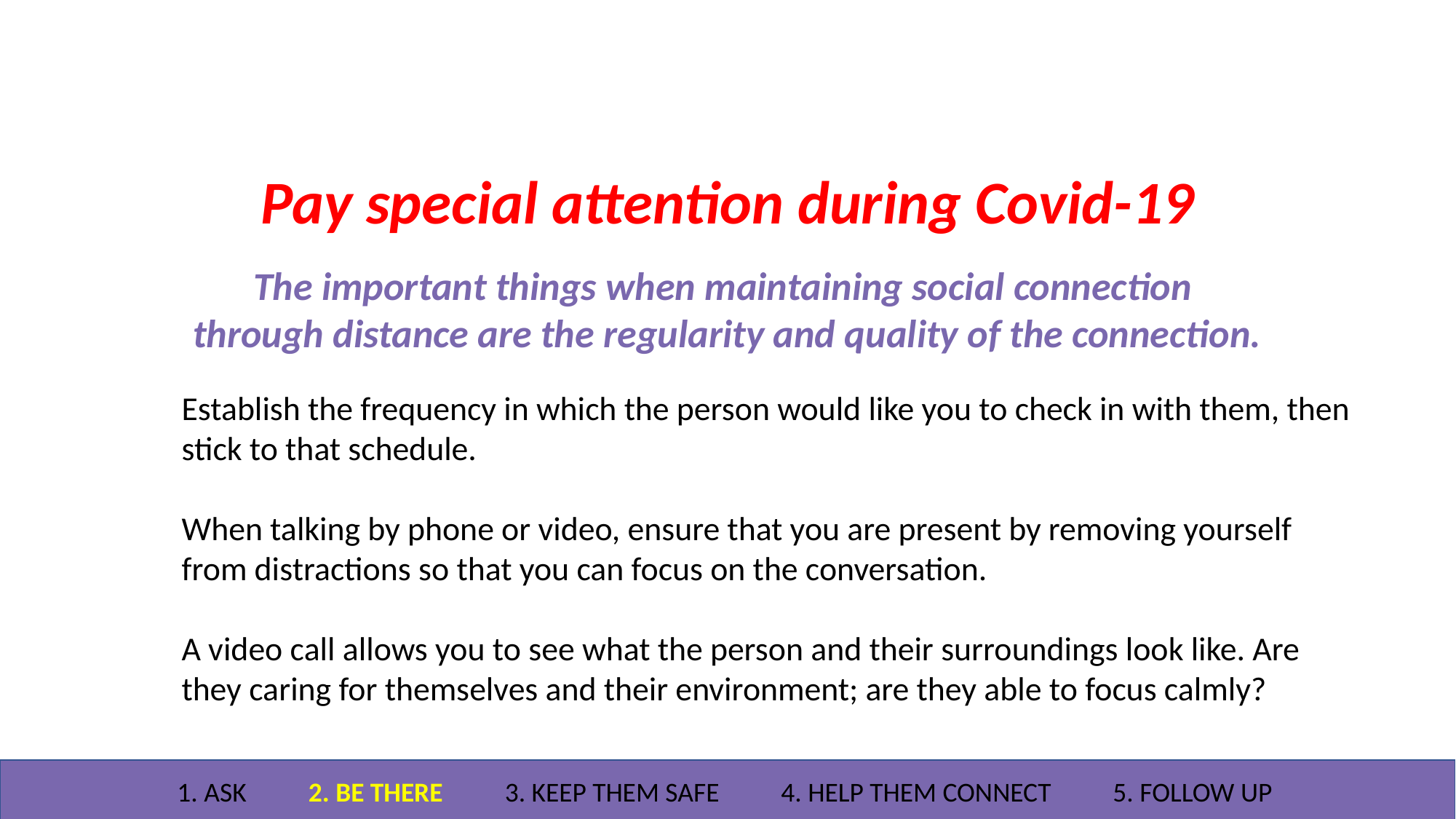

Pay special attention during Covid-19
The important things when maintaining social connection
through distance are the regularity and quality of the connection.
Establish the frequency in which the person would like you to check in with them, then stick to that schedule.

When talking by phone or video, ensure that you are present by removing yourself from distractions so that you can focus on the conversation.

A video call allows you to see what the person and their surroundings look like. Are they caring for themselves and their environment; are they able to focus calmly?

1. ASK          2. BE THERE          3. KEEP THEM SAFE          4. HELP THEM CONNECT          5. FOLLOW UP